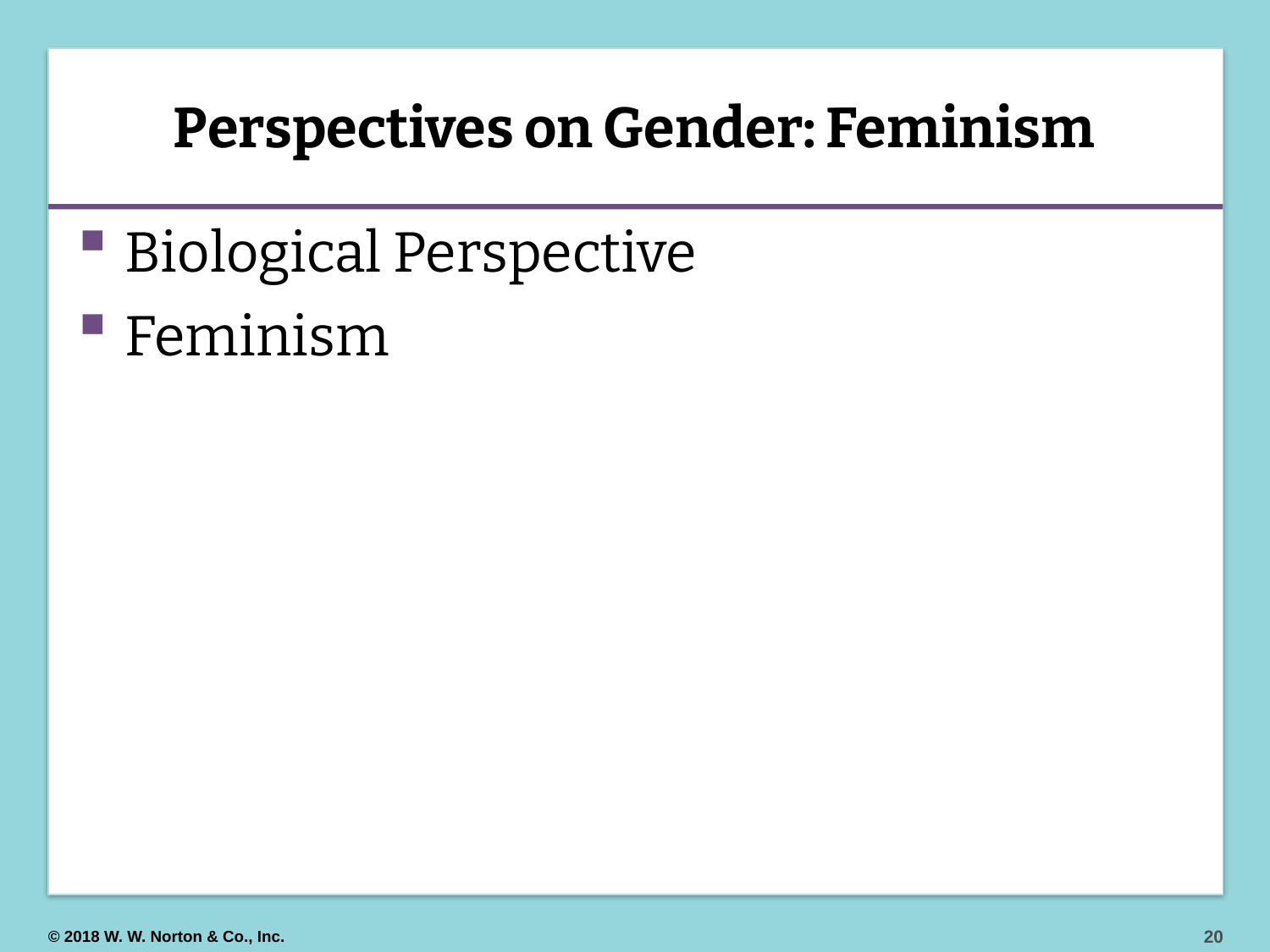

# Perspectives on Gender: Feminism
Biological Perspective
Feminism